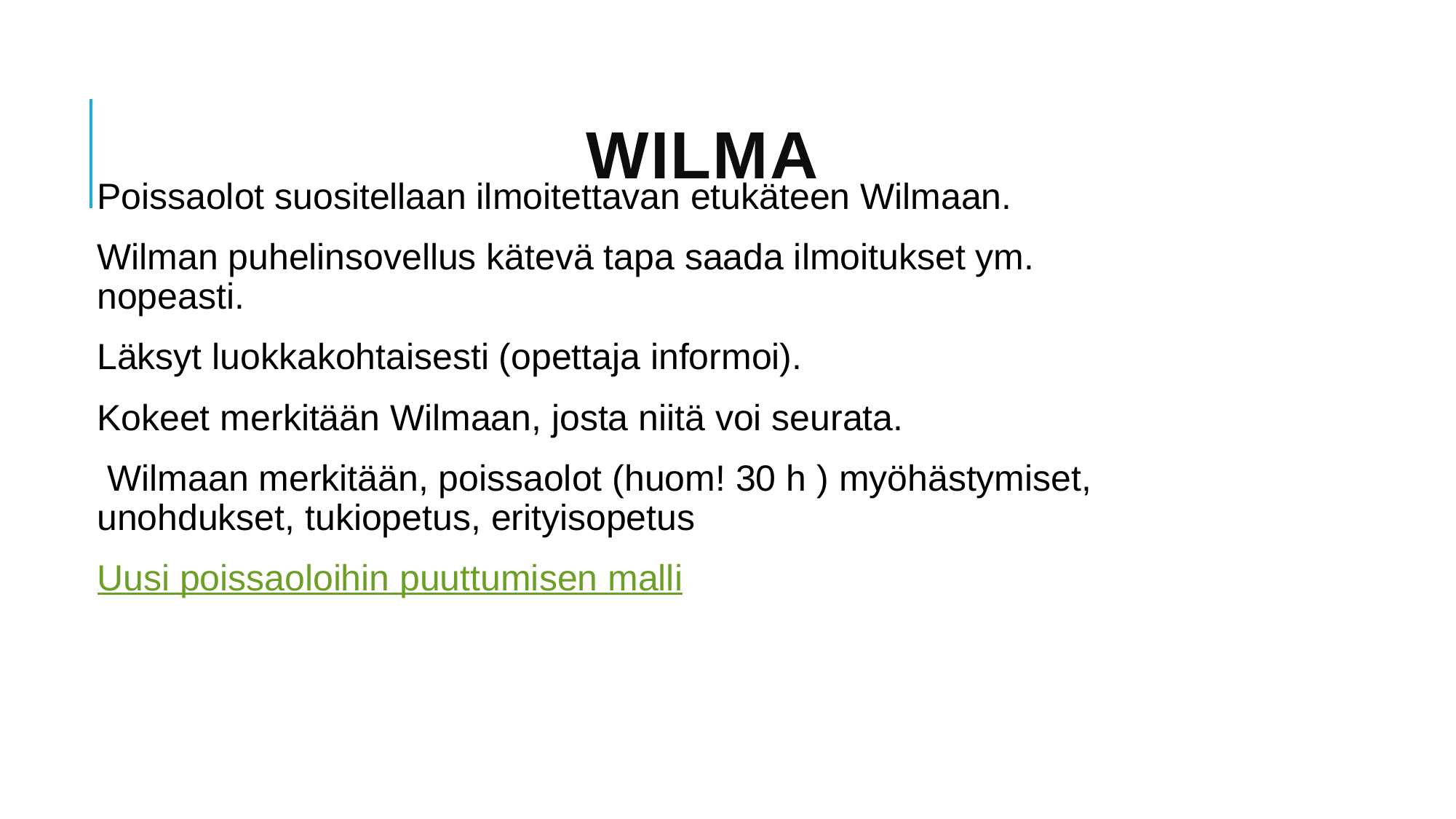

# Wilma
Poissaolot suositellaan ilmoitettavan etukäteen Wilmaan.
Wilman puhelinsovellus kätevä tapa saada ilmoitukset ym. nopeasti.
Läksyt luokkakohtaisesti (opettaja informoi).
Kokeet merkitään Wilmaan, josta niitä voi seurata.
 Wilmaan merkitään, poissaolot (huom! 30 h ) myöhästymiset, unohdukset, tukiopetus, erityisopetus
Uusi poissaoloihin puuttumisen malli